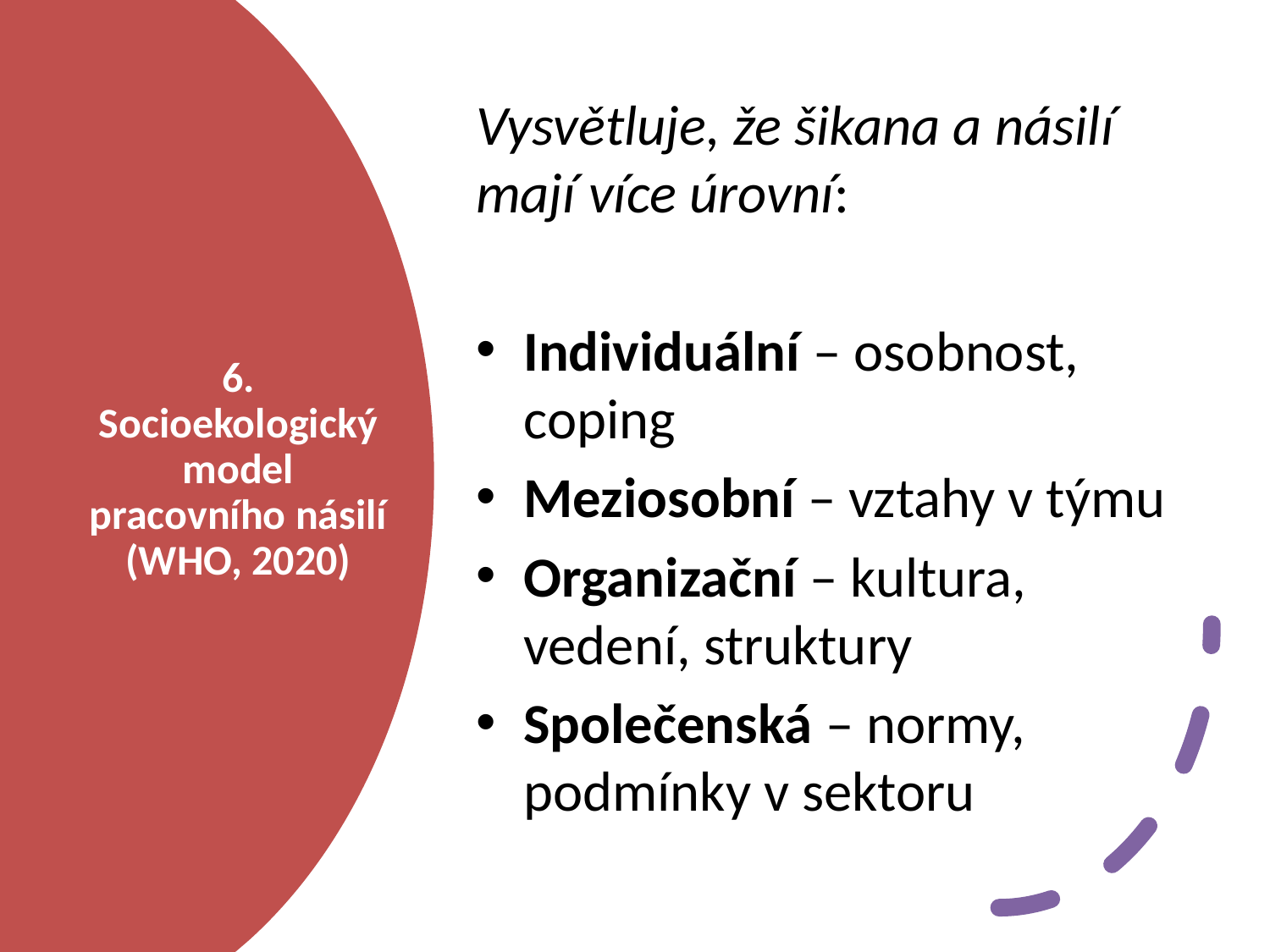

Vysvětluje, že šikana a násilí mají více úrovní:

Individuální – osobnost, coping
Meziosobní – vztahy v týmu
Organizační – kultura, vedení, struktury
Společenská – normy, podmínky v sektoru

# 6. Socioekologický model pracovního násilí (WHO, 2020)